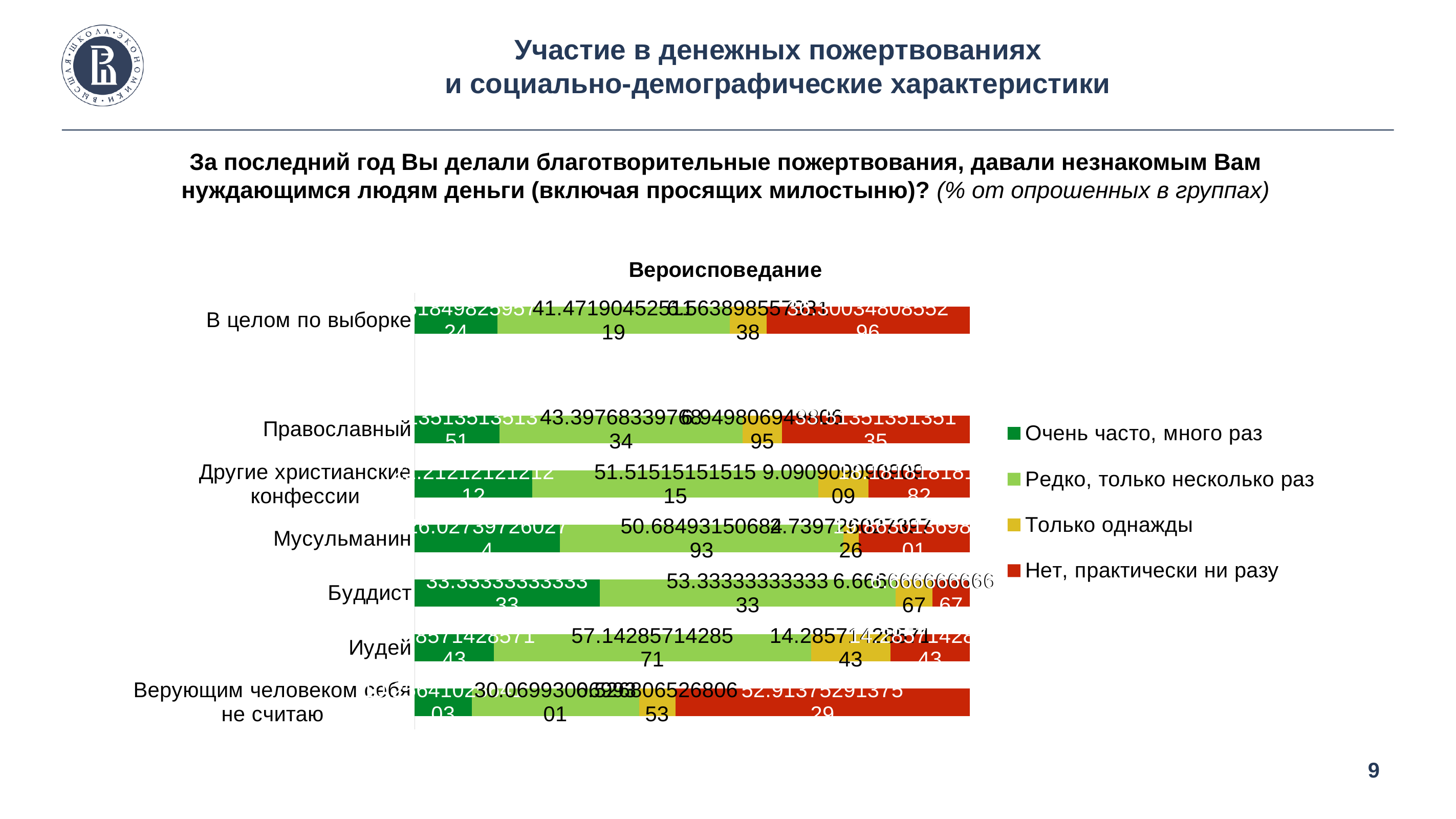

# Участие в денежных пожертвованиях и социально-демографические характеристики
За последний год Вы делали благотворительные пожертвования, давали незнакомым Вам нуждающимся людям деньги (включая просящих милостыню)? (% от опрошенных в группах)

### Chart: Вероисповедание

| Category | Очень часто, много раз | Редко, только несколько раз | Только однажды | Нет, практически ни разу |
|---|---|---|---|---|
| В целом по выборке | 14.818498259572351 | 41.47190452511189 | 6.5638985579313776 | 36.300348085529585 |
|   | None | None | None | None |
| Православный | 15.135135135135137 | 43.397683397683394 | 6.94980694980695 | 33.513513513513516 |
| Другие христианские конфессии | 21.21212121212121 | 51.515151515151516 | 9.090909090909092 | 18.181818181818183 |
| Мусульманин | 26.027397260273972 | 50.68493150684932 | 2.73972602739726 | 19.863013698630137 |
| Буддист | 33.33333333333333 | 53.333333333333336 | 6.666666666666667 | 6.666666666666667 |
| Иудей | 14.285714285714285 | 57.14285714285714 | 14.285714285714285 | 14.285714285714285 |
| Верующим человеком себя не считаю | 10.256410256410255 | 30.069930069930066 | 6.526806526806526 | 52.91375291375291 |
9